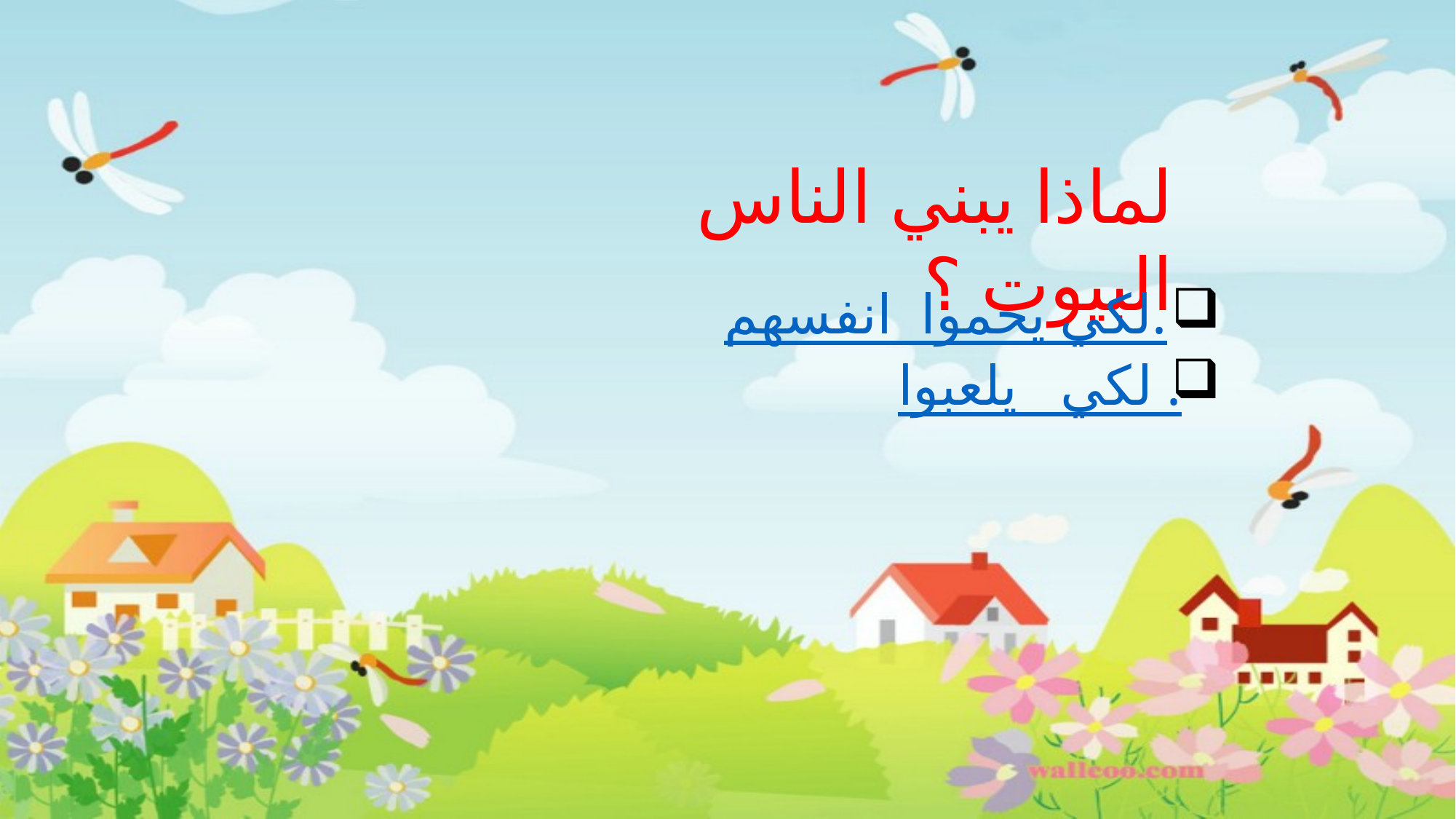

لماذا يبني الناس البيوت ؟
لكي يحموا انفسهم.
لكي يلعبوا .